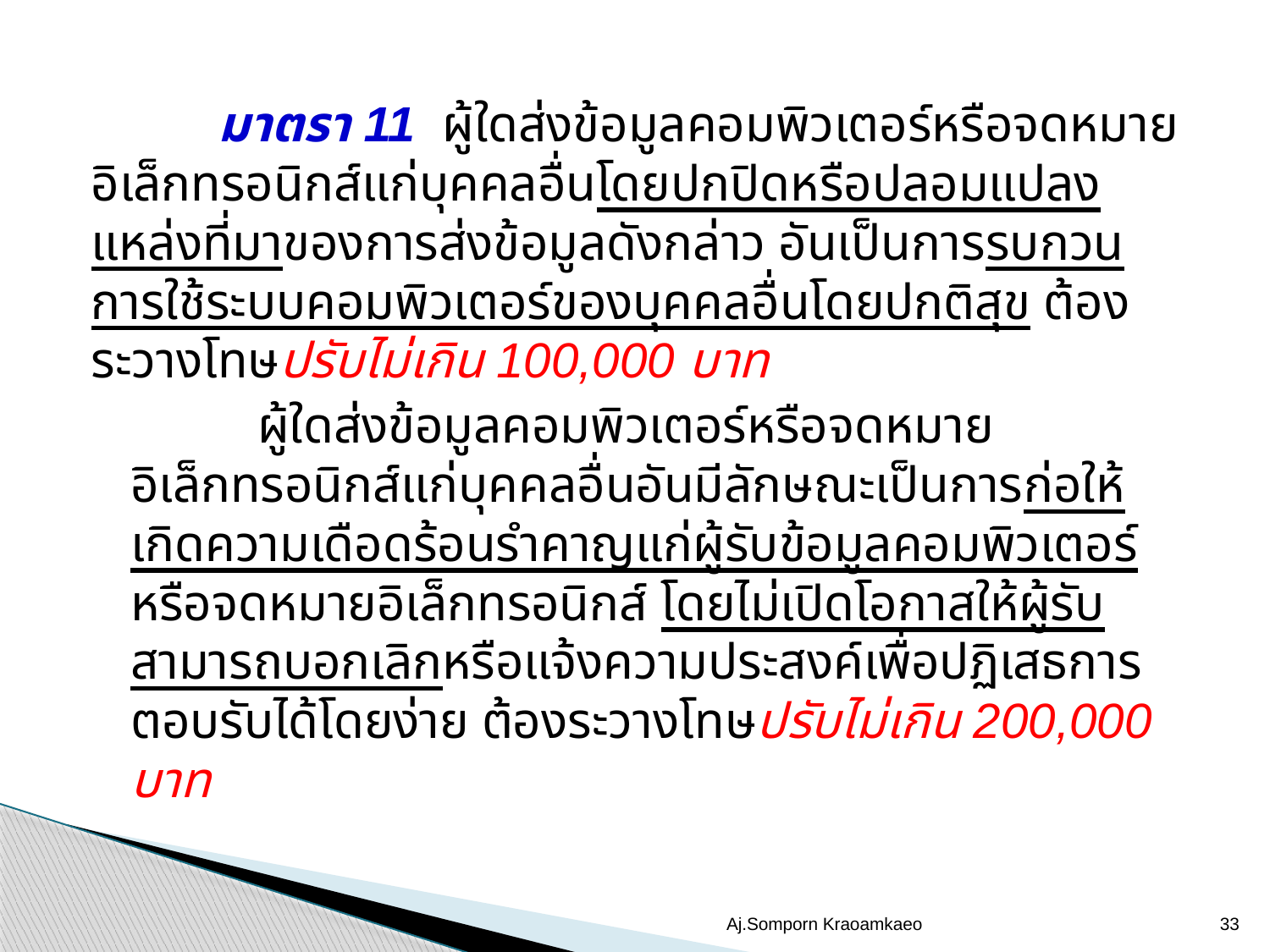

มาตรา 11  ผู้ใดส่งข้อมูลคอมพิวเตอร์หรือจดหมายอิเล็กทรอนิกส์แก่บุคคลอื่นโดยปกปิดหรือปลอมแปลงแหล่งที่มาของการส่งข้อมูลดังกล่าว อันเป็นการรบกวนการใช้ระบบคอมพิวเตอร์ของบุคคลอื่นโดยปกติสุข ต้องระวางโทษปรับไม่เกิน 100,000 บาท
	ผู้ใดส่งข้อมูลคอมพิวเตอร์หรือจดหมายอิเล็กทรอนิกส์แก่บุคคลอื่นอันมีลักษณะเป็นการก่อให้เกิดความเดือดร้อนรำคาญแก่ผู้รับข้อมูลคอมพิวเตอร์หรือจดหมายอิเล็กทรอนิกส์ โดยไม่เปิดโอกาสให้ผู้รับสามารถบอกเลิกหรือแจ้งความประสงค์เพื่อปฏิเสธการตอบรับได้โดยง่าย ต้องระวางโทษปรับไม่เกิน 200,000 บาท

Aj.Somporn Kraoamkaeo
33